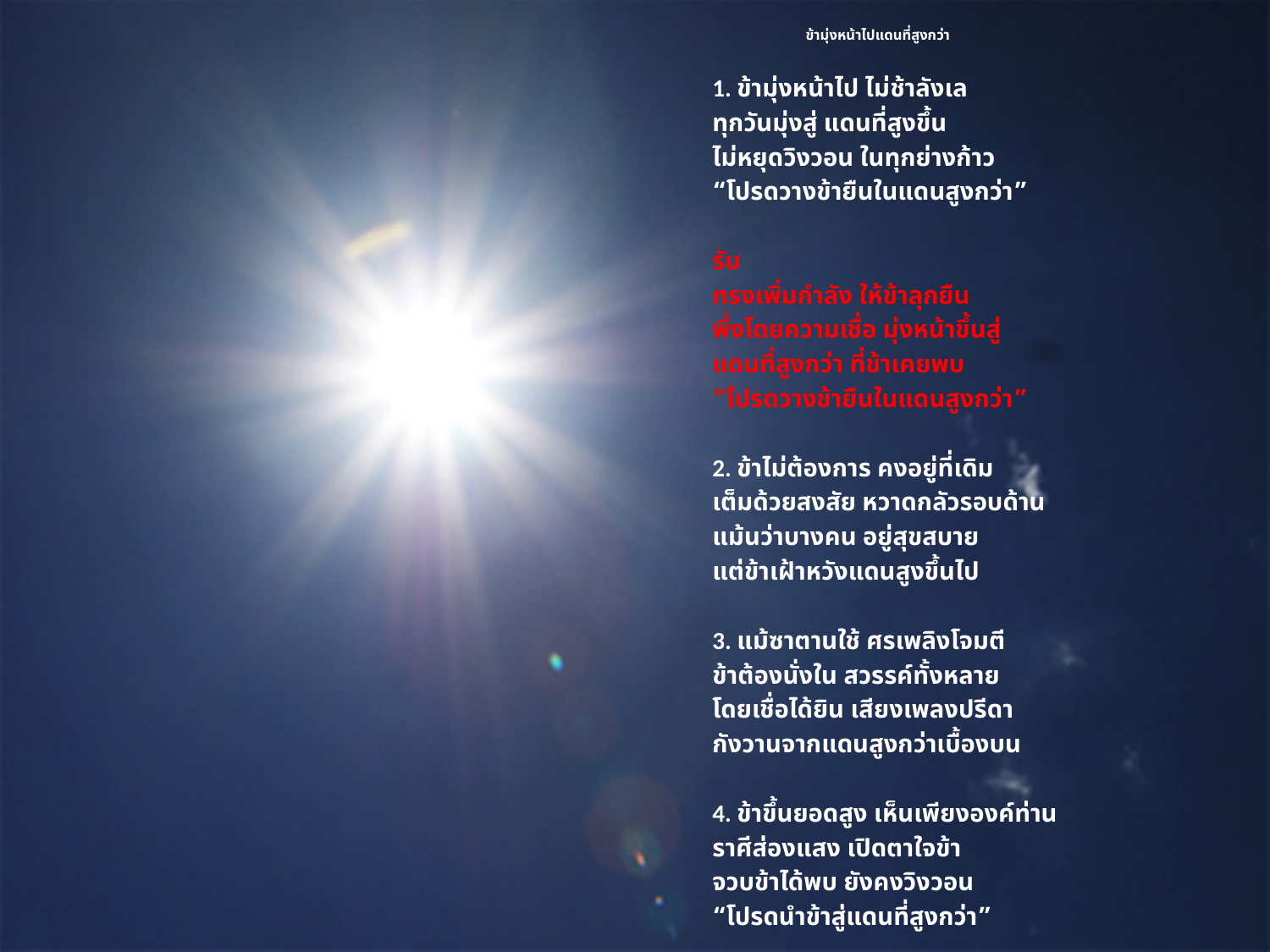

# ข้ามุ่งหน้าไปแดนที่สูงกว่า
1. ข้ามุ่งหน้าไป ไม่ช้าลังเล
ทุกวันมุ่งสู่ แดนที่สูงขึ้น
ไม่หยุดวิงวอน ในทุกย่างก้าว
“โปรดวางข้ายืนในแดนสูงกว่า”

รับ
ทรงเพิ่มกำลัง ให้ข้าลุกยืน
พึ่งโดยความเชื่อ มุ่งหน้าขึ้นสู่
แดนที่สูงกว่า ที่ข้าเคยพบ
“โปรดวางข้ายืนในแดนสูงกว่า”

2. ข้าไม่ต้องการ คงอยู่ที่เดิม
เต็มด้วยสงสัย หวาดกลัวรอบด้าน
แม้นว่าบางคน อยู่สุขสบาย
แต่ข้าเฝ้าหวังแดนสูงขึ้นไป

3. แม้ซาตานใช้ ศรเพลิงโจมตี
ข้าต้องนั่งใน สวรรค์ทั้งหลาย
โดยเชื่อได้ยิน เสียงเพลงปรีดา
กังวานจากแดนสูงกว่าเบื้องบน

4. ข้าขึ้นยอดสูง เห็นเพียงองค์ท่าน
ราศีส่องแสง เปิดตาใจข้า
จวบข้าได้พบ ยังคงวิงวอน
“โปรดนำข้าสู่แดนที่สูงกว่า”